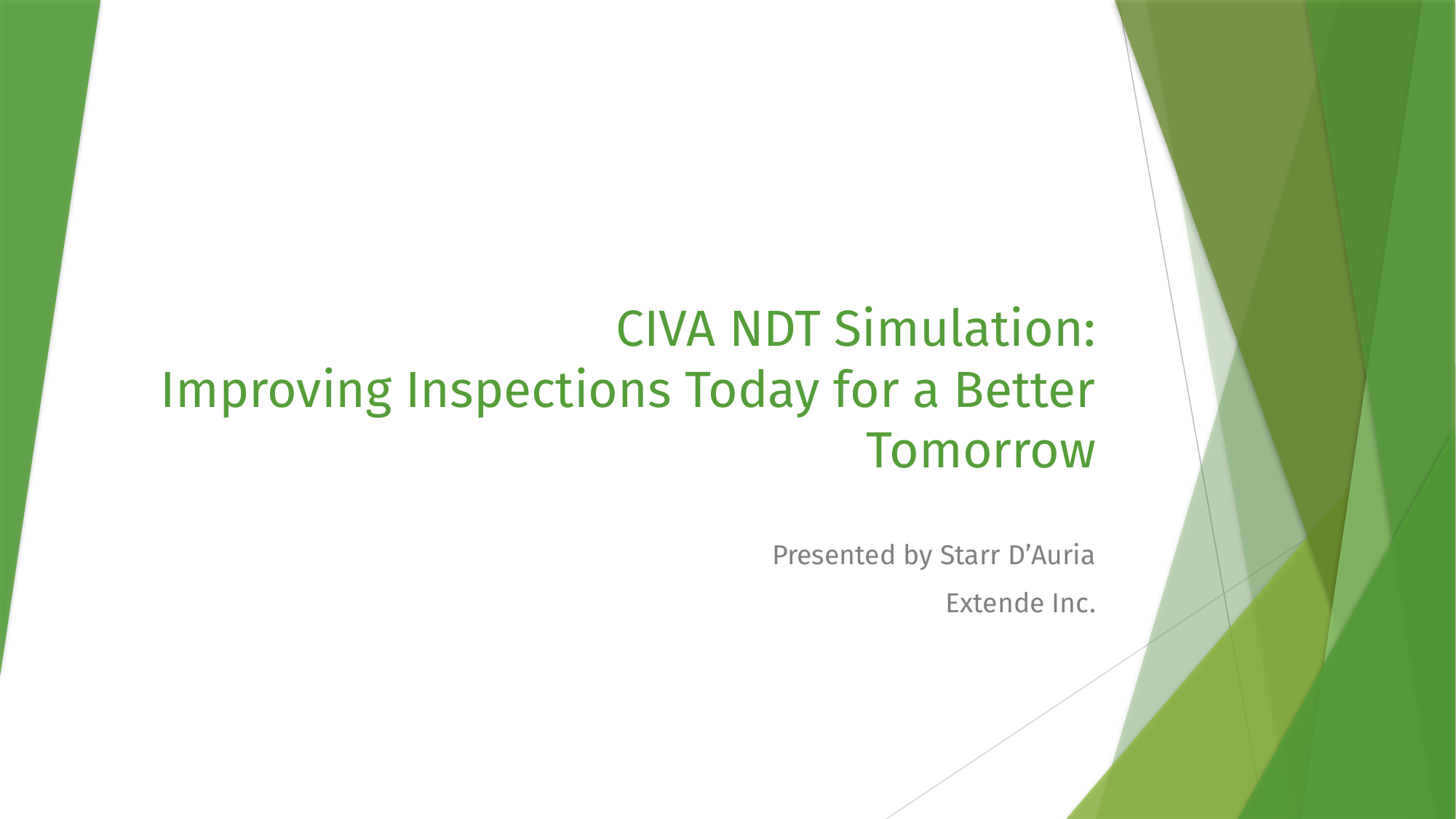

# CIVA NDT Simulation: Improving Inspections Today for a Better Tomorrow

Presented by Starr D’Auria
Extende Inc.